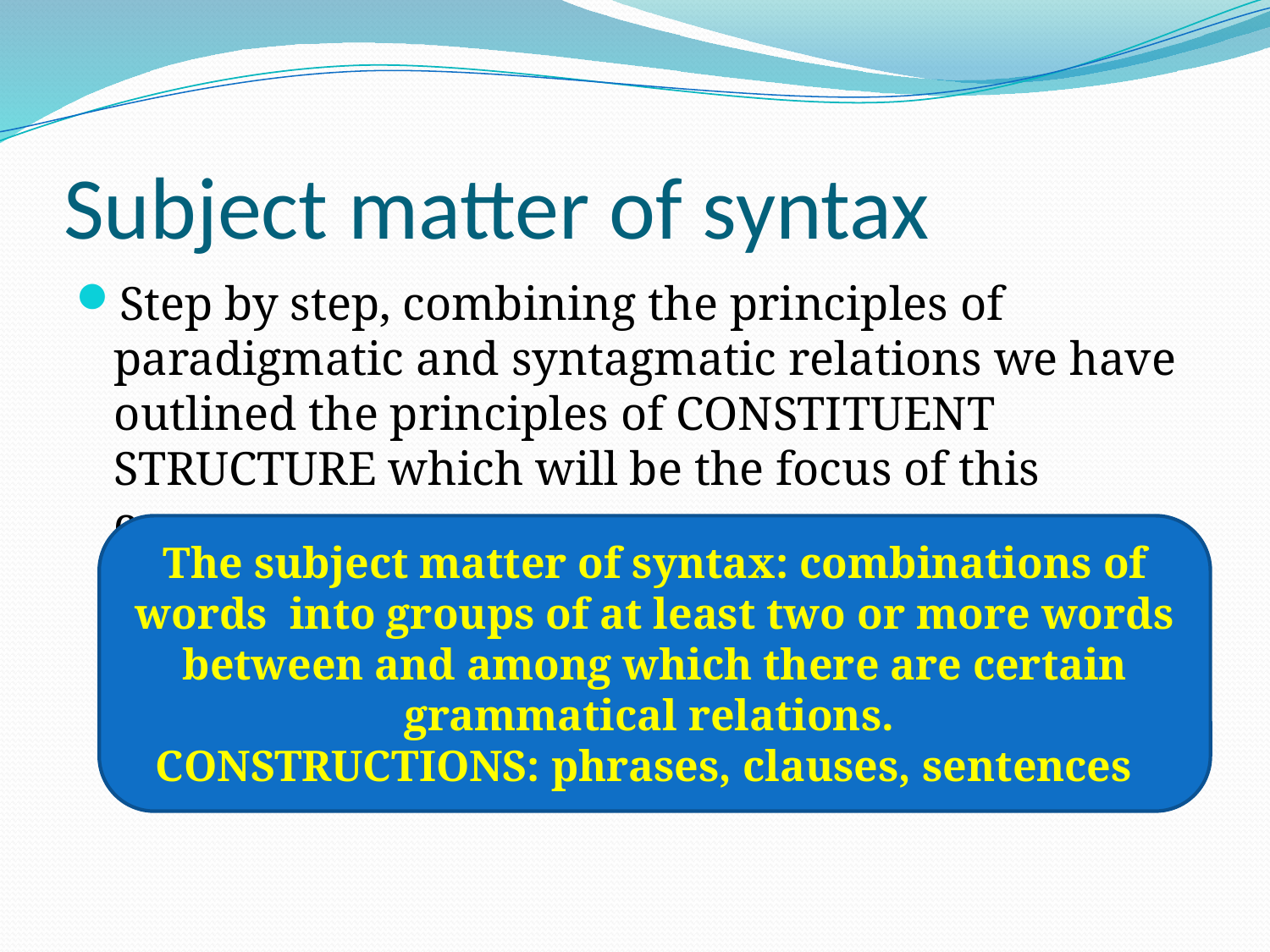

# Subject matter of syntax
Step by step, combining the principles of paradigmatic and syntagmatic relations we have  outlined the principles of CONSTITUENT STRUCTURE which will be the focus of this course.

The subject matter of syntax: combinations of words  into groups of at least two or more words between and among which there are certain grammatical relations.
CONSTRUCTIONS: phrases, clauses, sentences